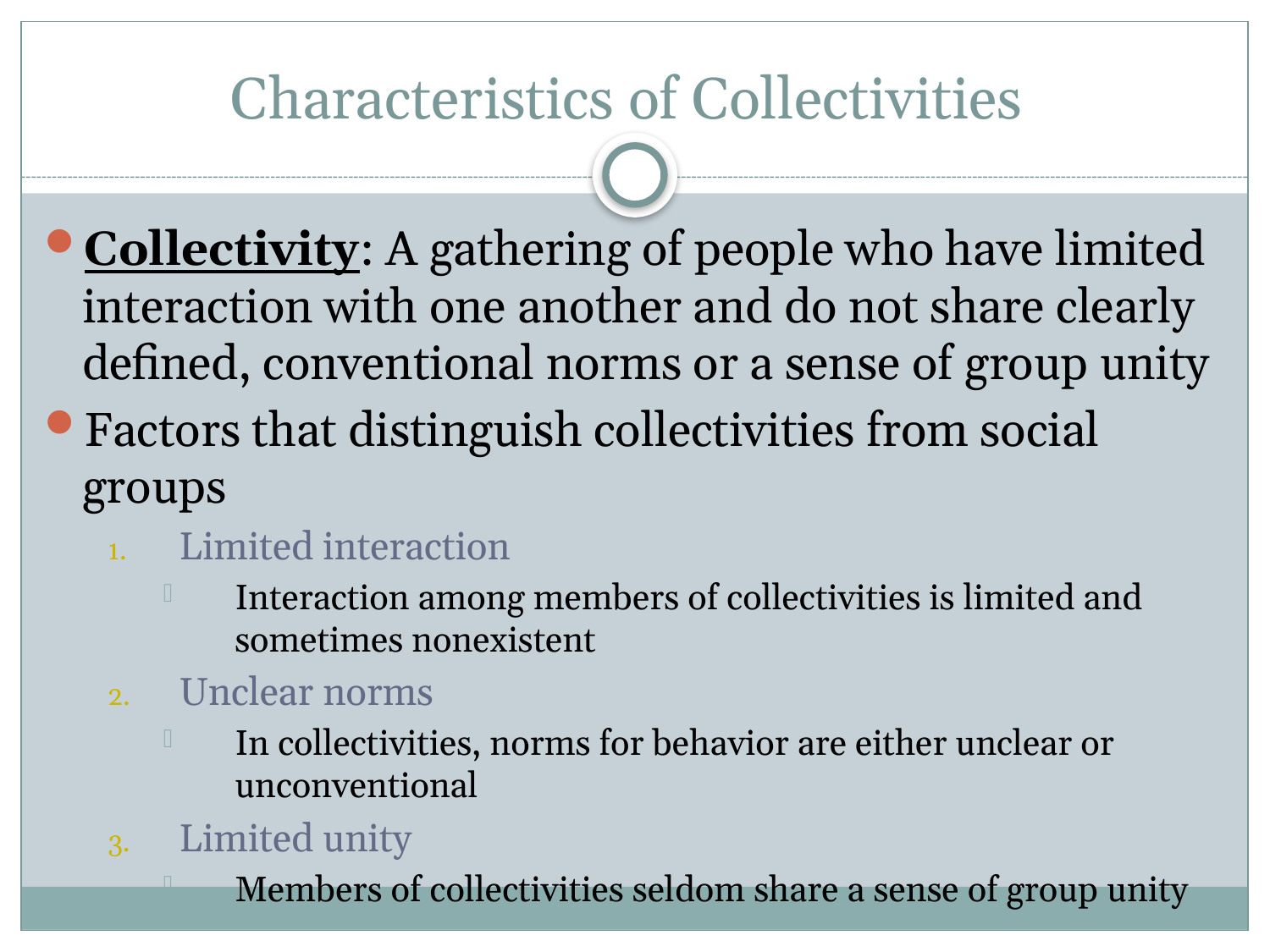

# Characteristics of Collectivities
Collectivity: A gathering of people who have limited interaction with one another and do not share clearly defined, conventional norms or a sense of group unity
Factors that distinguish collectivities from social groups
Limited interaction
Interaction among members of collectivities is limited and sometimes nonexistent
Unclear norms
In collectivities, norms for behavior are either unclear or unconventional
Limited unity
Members of collectivities seldom share a sense of group unity